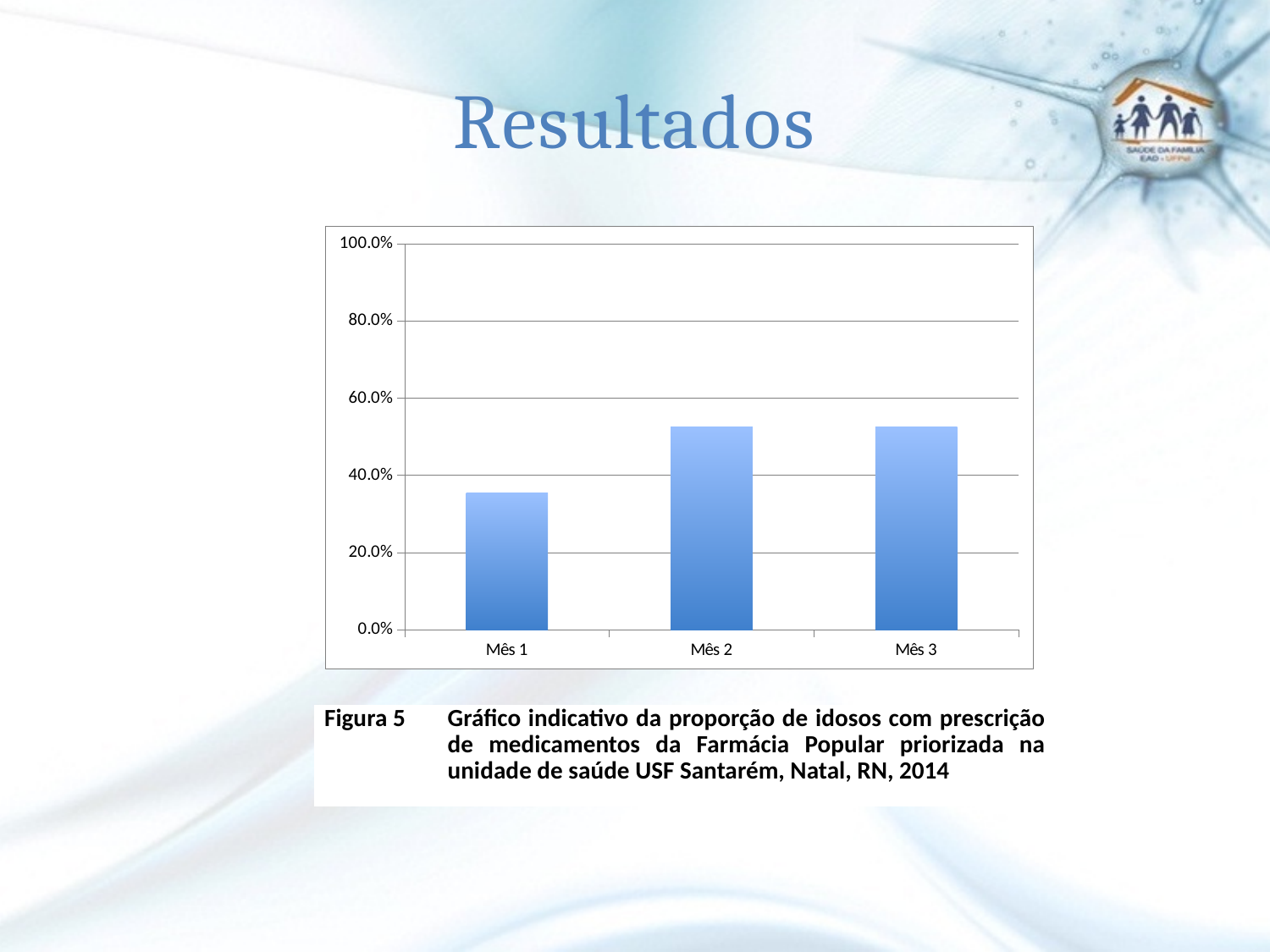

# Resultados

### Chart

| Category | Proporção de idosos com prescrição de medicamentos  da Farmácia Popular priorizada |
|---|---|
| Mês 1 | 0.3543307086614173 |
| Mês 2 | 0.524822695035461 |
| Mês 3 | 0.5247813411078717 |
| Figura 5 | Gráfico indicativo da proporção de idosos com prescrição de medicamentos da Farmácia Popular priorizada na unidade de saúde USF Santarém, Natal, RN, 2014 |
| --- | --- |